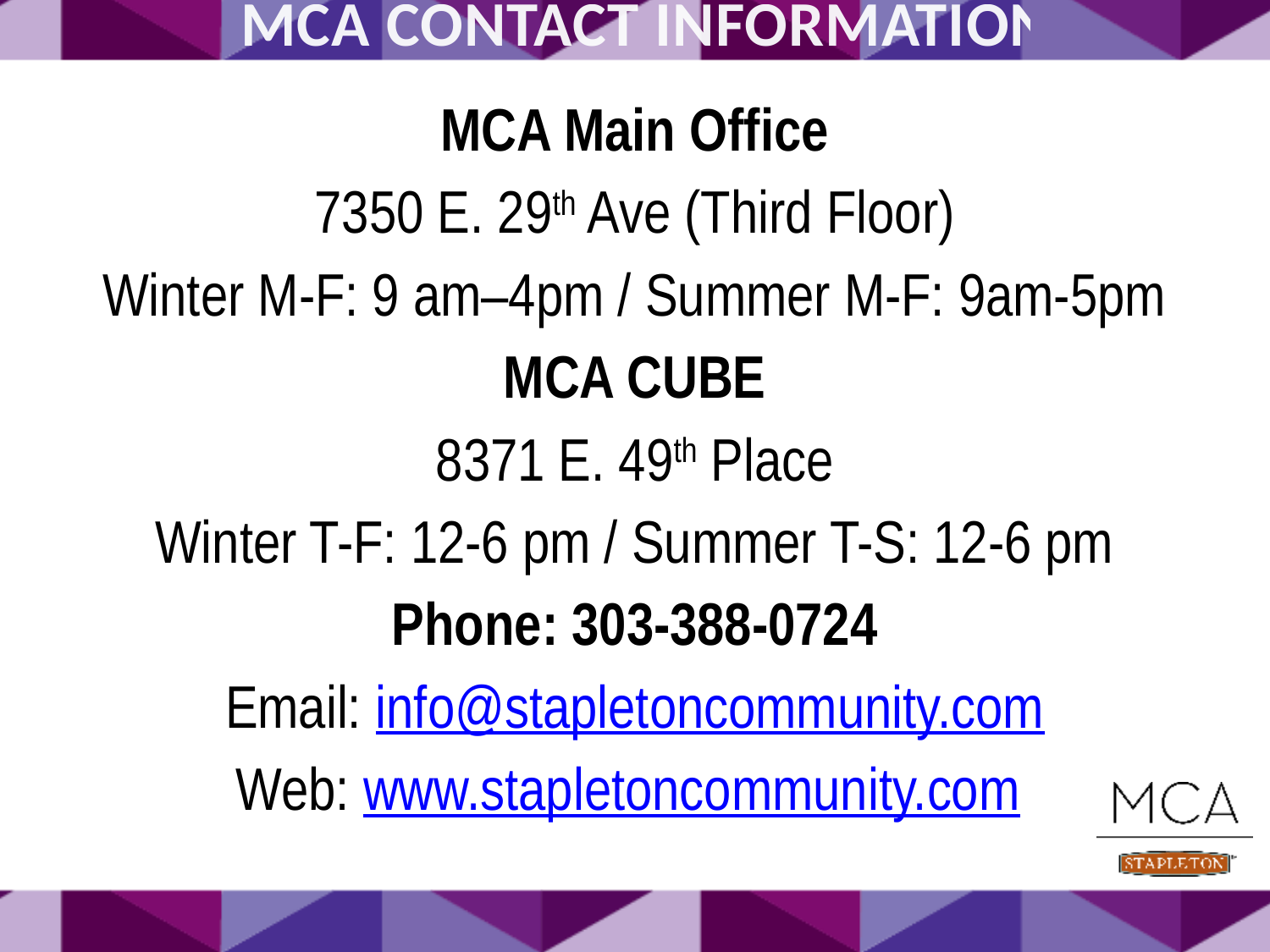

# MCA Contact Information
MCA Main Office
7350 E. 29th Ave (Third Floor)
Winter M-F: 9 am–4pm / Summer M-F: 9am-5pm
MCA CUBE
8371 E. 49th Place
Winter T-F: 12-6 pm / Summer T-S: 12-6 pm
Phone: 303-388-0724
Email: info@stapletoncommunity.com
Web: www.stapletoncommunity.com